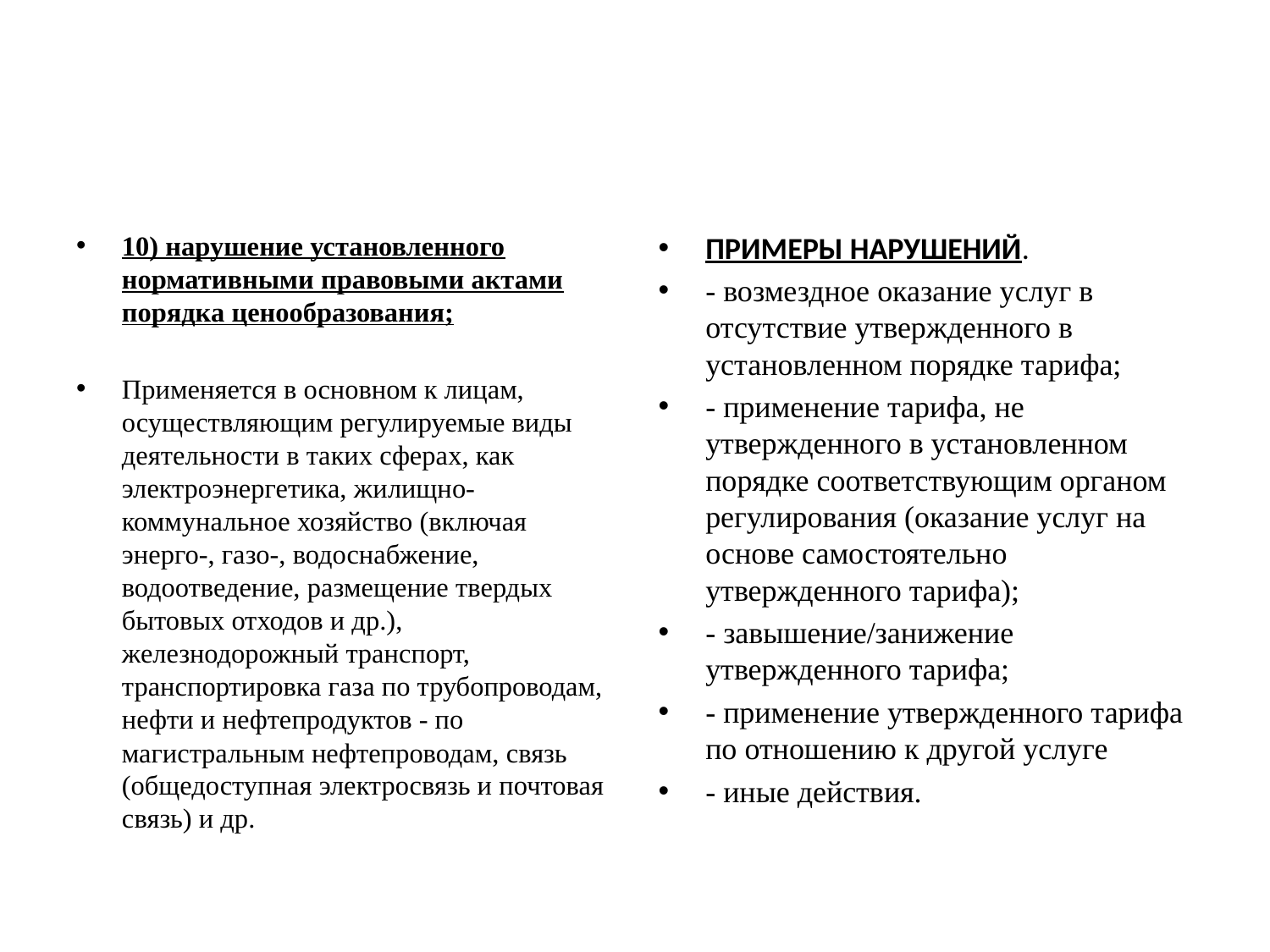

#
10) нарушение установленного нормативными правовыми актами порядка ценообразования;

Применяется в основном к лицам, осуществляющим регулируемые виды деятельности в таких сферах, как электроэнергетика, жилищно-коммунальное хозяйство (включая энерго-, газо-, водоснабжение, водоотведение, размещение твердых бытовых отходов и др.), железнодорожный транспорт, транспортировка газа по трубопроводам, нефти и нефтепродуктов - по магистральным нефтепроводам, связь (общедоступная электросвязь и почтовая связь) и др.

ПРИМЕРЫ НАРУШЕНИЙ.
- возмездное оказание услуг в отсутствие утвержденного в установленном порядке тарифа;
- применение тарифа, не утвержденного в установленном порядке соответствующим органом регулирования (оказание услуг на основе самостоятельно утвержденного тарифа);
- завышение/занижение утвержденного тарифа;
- применение утвержденного тарифа по отношению к другой услуге
- иные действия.